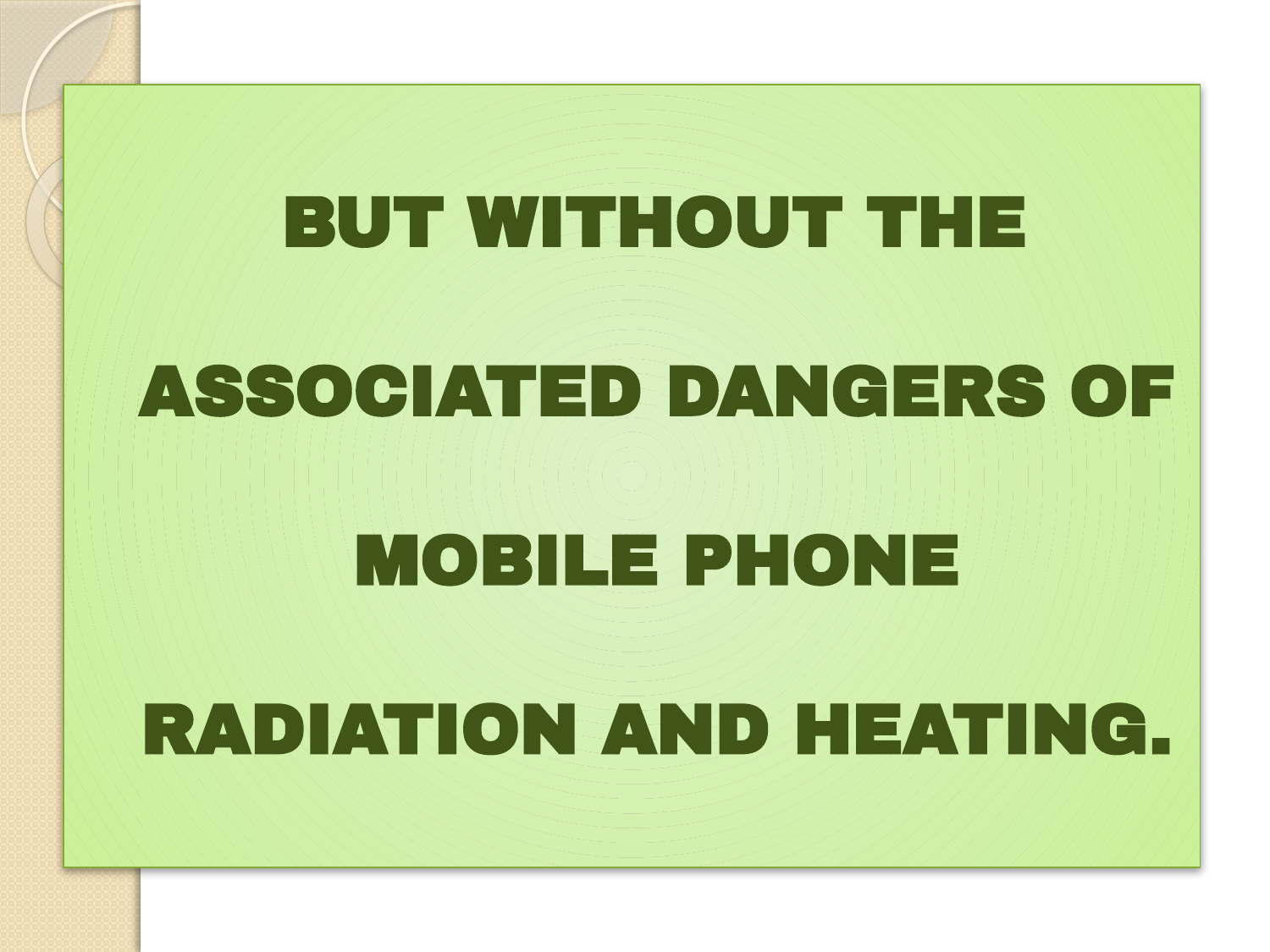

BUT WITHOUT THE ASSOCIATED DANGERS OF MOBILE PHONE RADIATION AND HEATING.